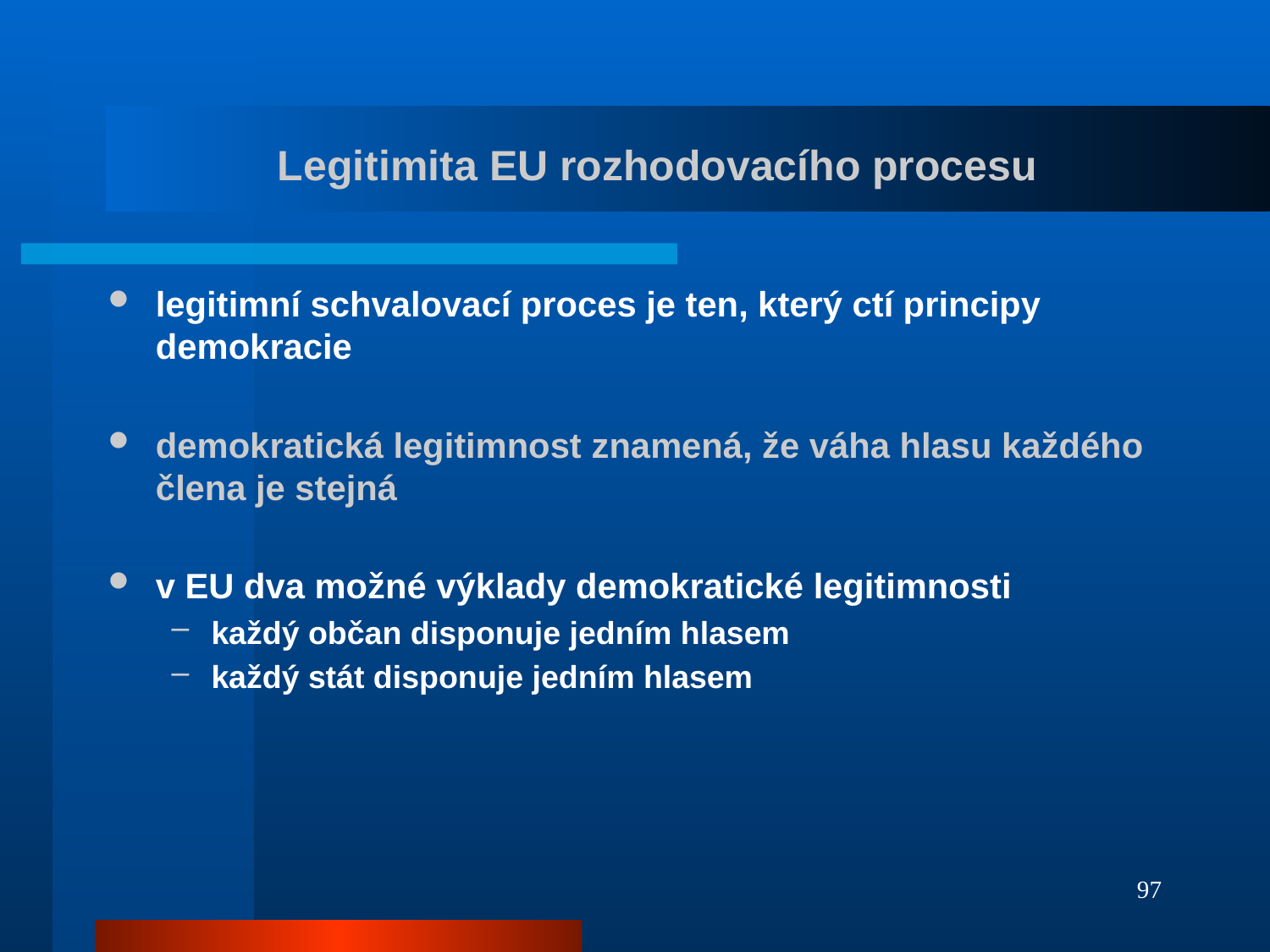

# Legitimita EU rozhodovacího procesu
legitimní schvalovací proces je ten, který ctí principy demokracie

demokratická legitimnost znamená, že váha hlasu každého člena je stejná

v EU dva možné výklady demokratické legitimnosti
každý občan disponuje jedním hlasem
každý stát disponuje jedním hlasem
97